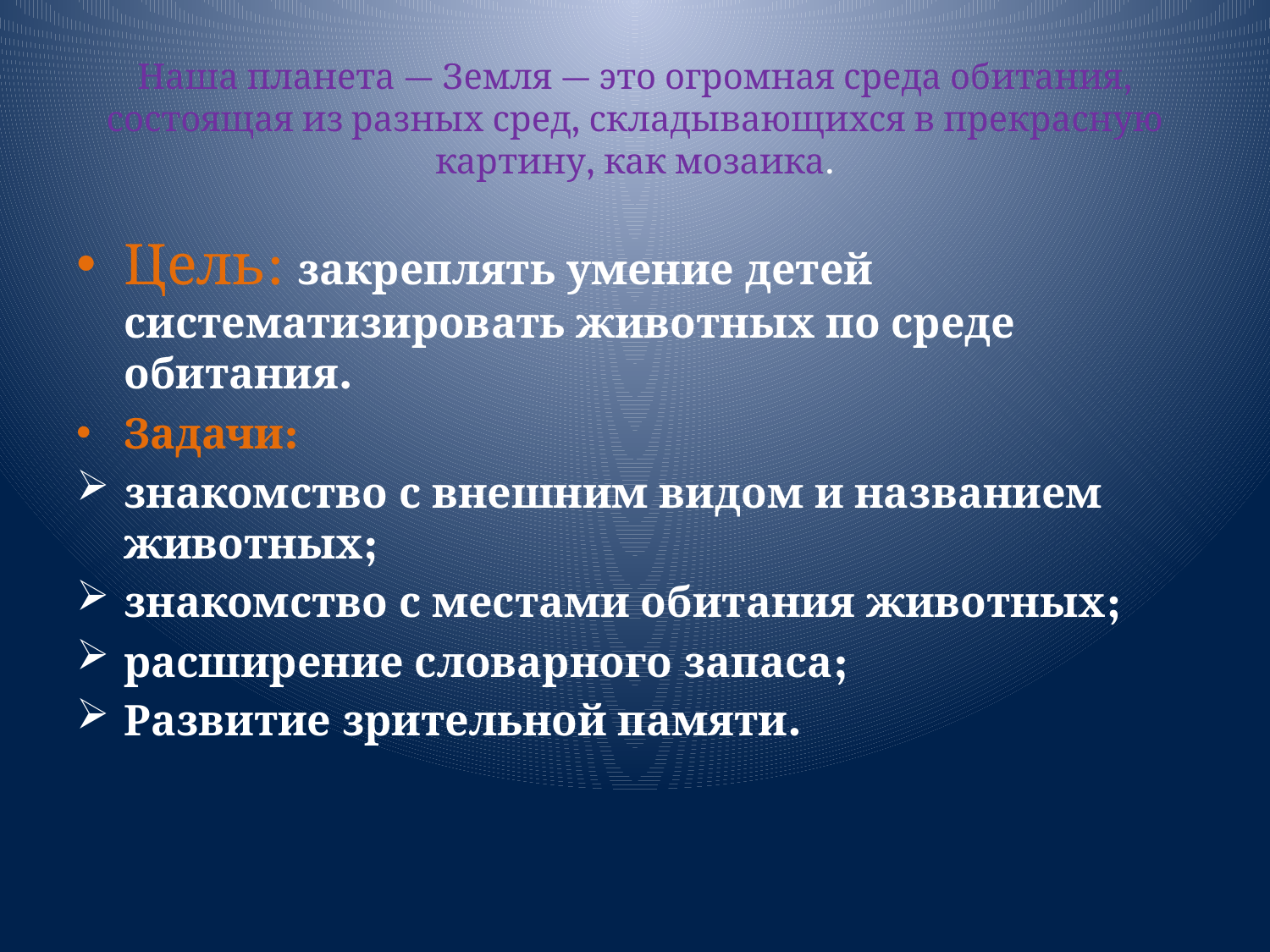

# Наша планета — Земля — это огромная среда обитания, состоящая из разных сред, складывающихся в прекрасную картину, как мозаика.
Цель: закреплять умение детей систематизировать животных по среде обитания.
Задачи:
знакомство с внешним видом и названием животных;
знакомство с местами обитания животных;
расширение словарного запаса;
Развитие зрительной памяти.